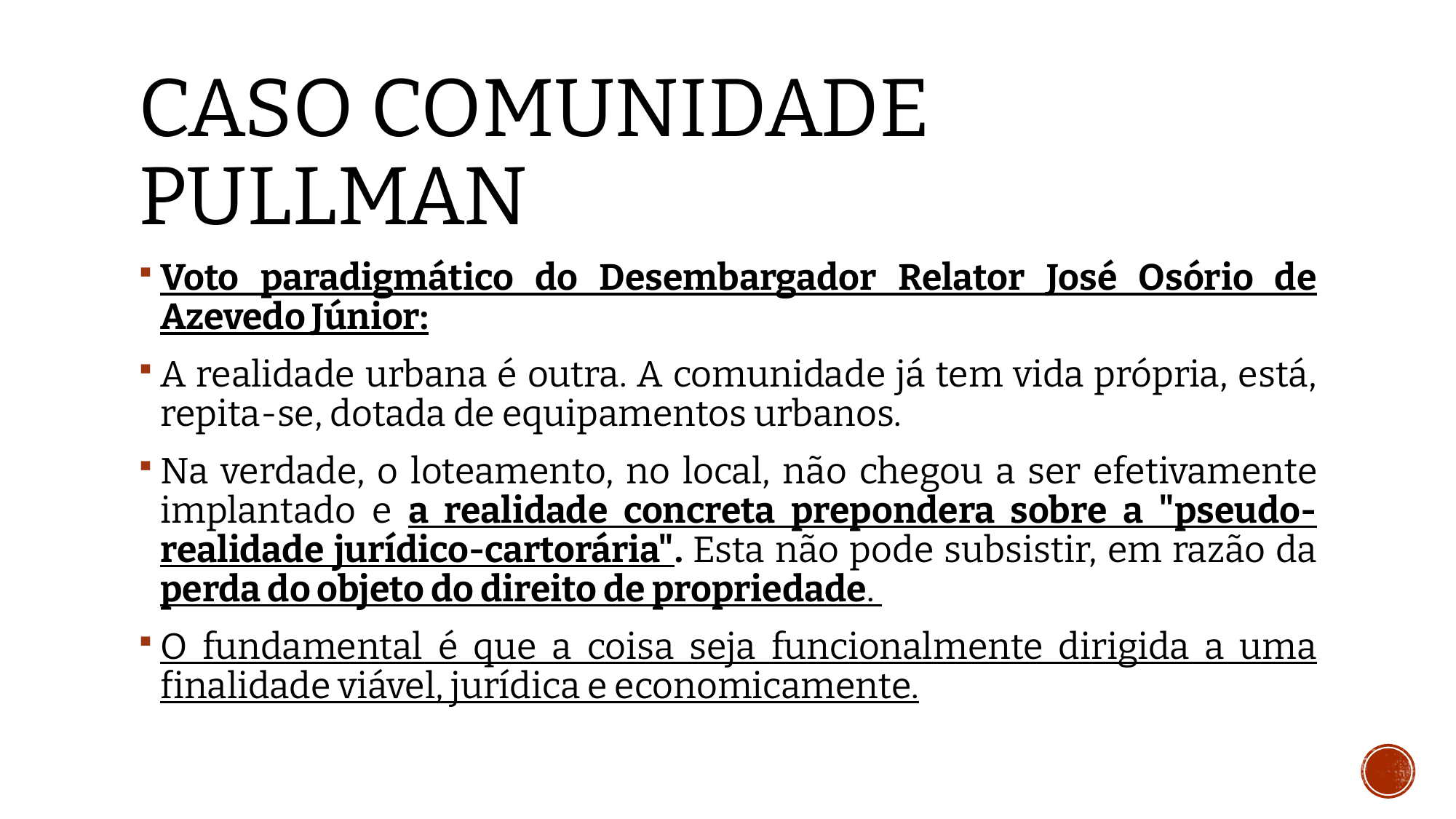

# CASO COMUNIDADE PULLMAN
Voto paradigmático do Desembargador Relator José Osório de Azevedo Júnior:
A realidade urbana é outra. A comunidade já tem vida própria, está, repita-se, dotada de equipamentos urbanos.
Na verdade, o loteamento, no local, não chegou a ser efetivamente implantado e a realidade concreta prepondera sobre a "pseudo-realidade jurídico-cartorária". Esta não pode subsistir, em razão da perda do objeto do direito de propriedade.
O fundamental é que a coisa seja funcionalmente dirigida a uma finalidade viável, jurídica e economicamente.